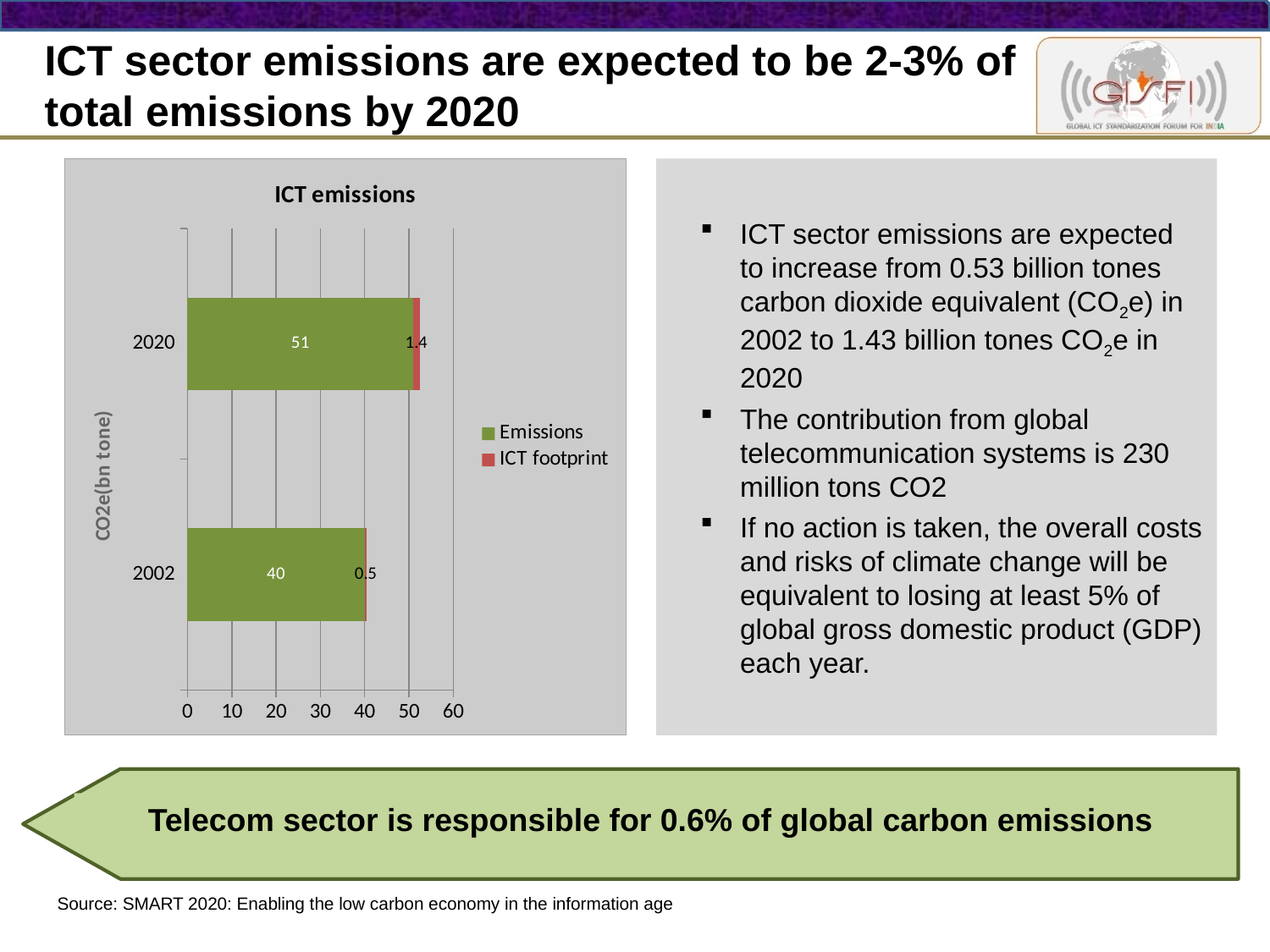

# ICT sector emissions are expected to be 2-3% of total emissions by 2020

### Chart: ICT emissions

| Category | Emissions | ICT footprint |
|---|---|---|
| 2002 | 40.0 | 0.5 |
| 2020 | 51.0 | 1.4 |
ICT sector emissions are expected to increase from 0.53 billion tones carbon dioxide equivalent (CO2e) in 2002 to 1.43 billion tones CO2e in 2020
The contribution from global telecommunication systems is 230 million tons CO2
If no action is taken, the overall costs and risks of climate change will be equivalent to losing at least 5% of global gross domestic product (GDP) each year.

Telecom sector is responsible for 0.6% of global carbon emissions
Source: SMART 2020: Enabling the low carbon economy in the information age